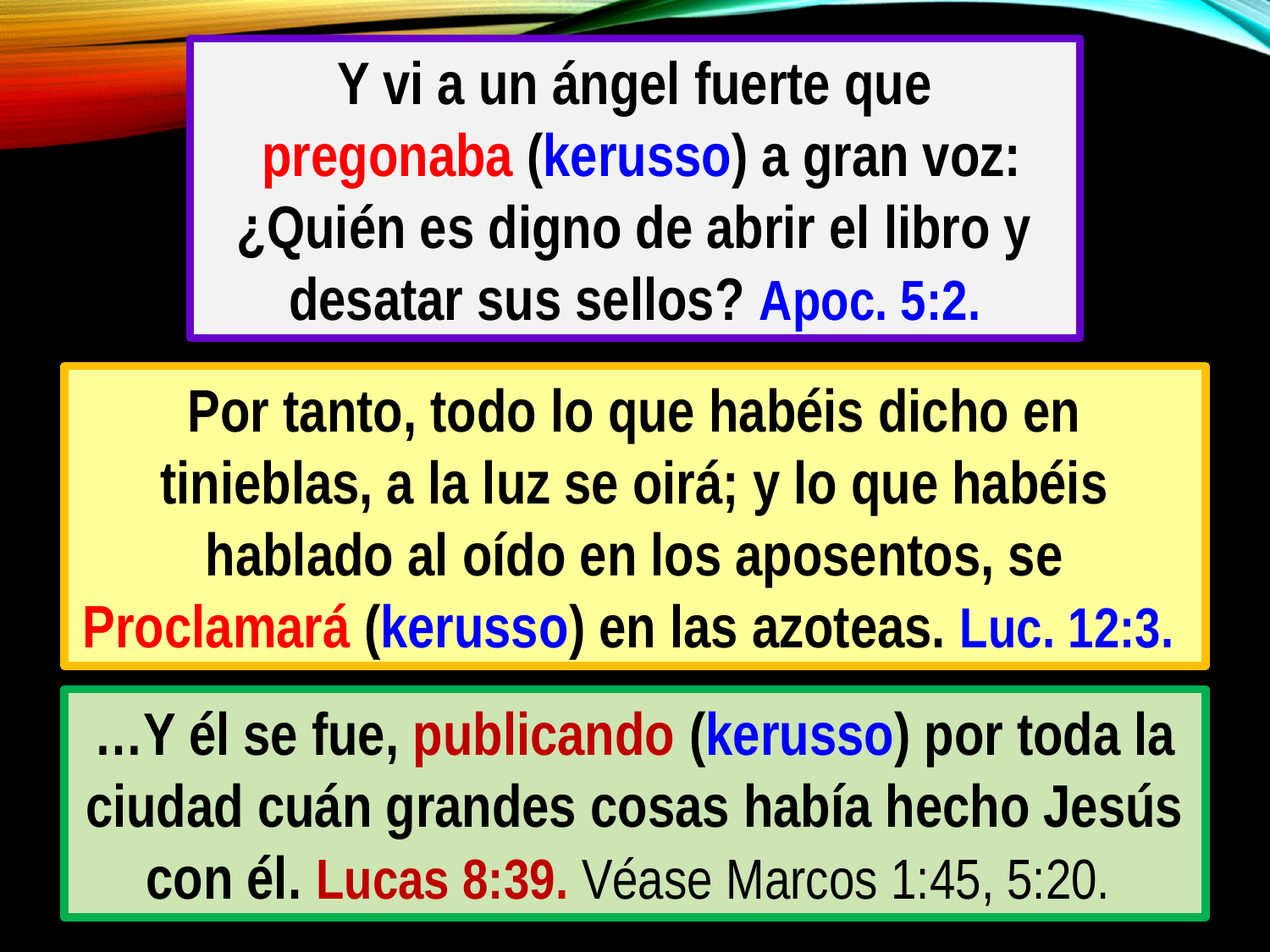

Y vi a un ángel fuerte que
 pregonaba (kerusso) a gran voz: ¿Quién es digno de abrir el libro y desatar sus sellos? Apoc. 5:2.
Por tanto, todo lo que habéis dicho en tinieblas, a la luz se oirá; y lo que habéis hablado al oído en los aposentos, se Proclamará (kerusso) en las azoteas. Luc. 12:3.
…Y él se fue, publicando (kerusso) por toda la ciudad cuán grandes cosas había hecho Jesús con él. Lucas 8:39. Véase Marcos 1:45, 5:20.